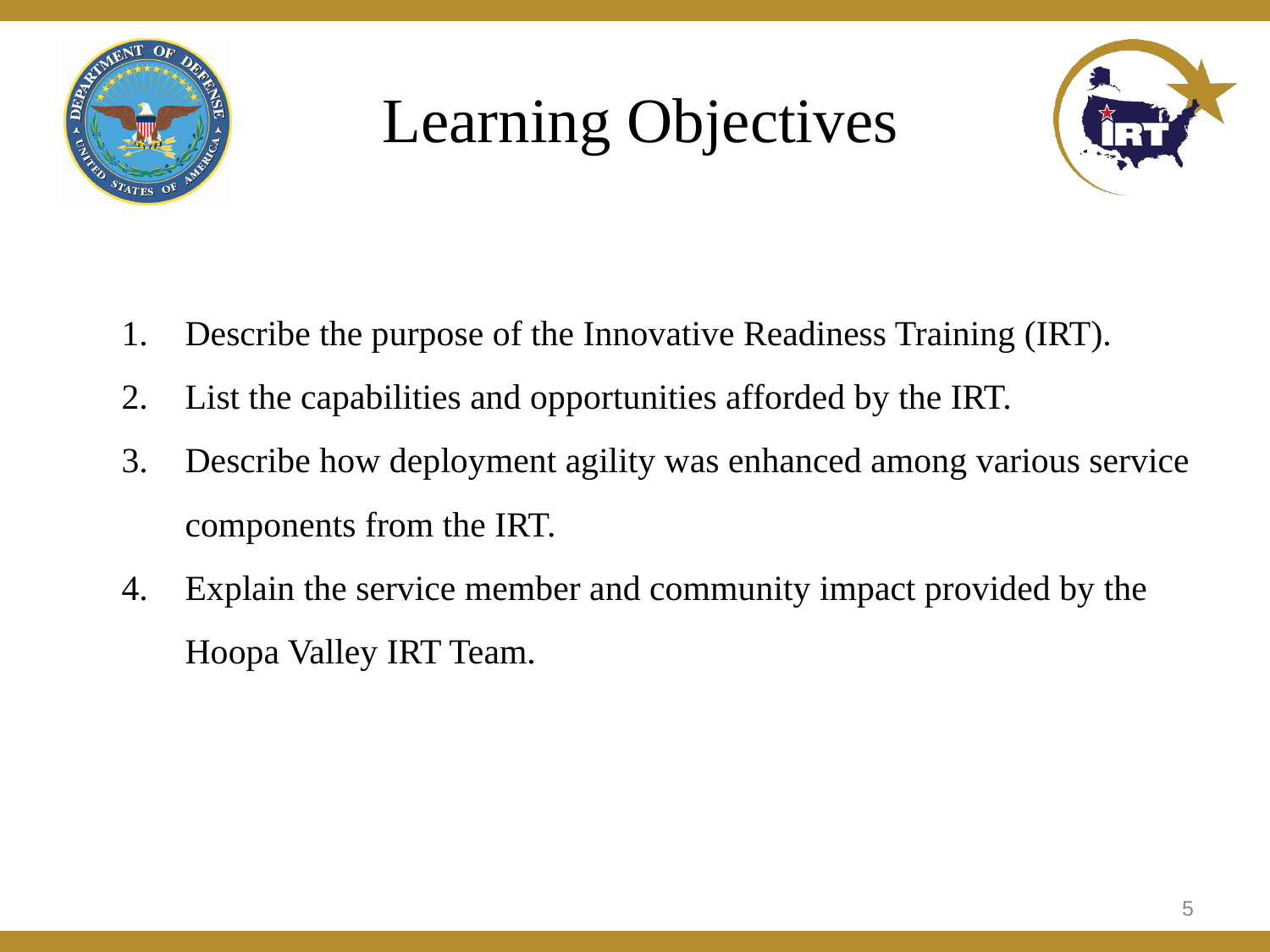

# Learning Objectives
Describe the purpose of the Innovative Readiness Training (IRT).
List the capabilities and opportunities afforded by the IRT.
Describe how deployment agility was enhanced among various service components from the IRT.
Explain the service member and community impact provided by the Hoopa Valley IRT Team.

5